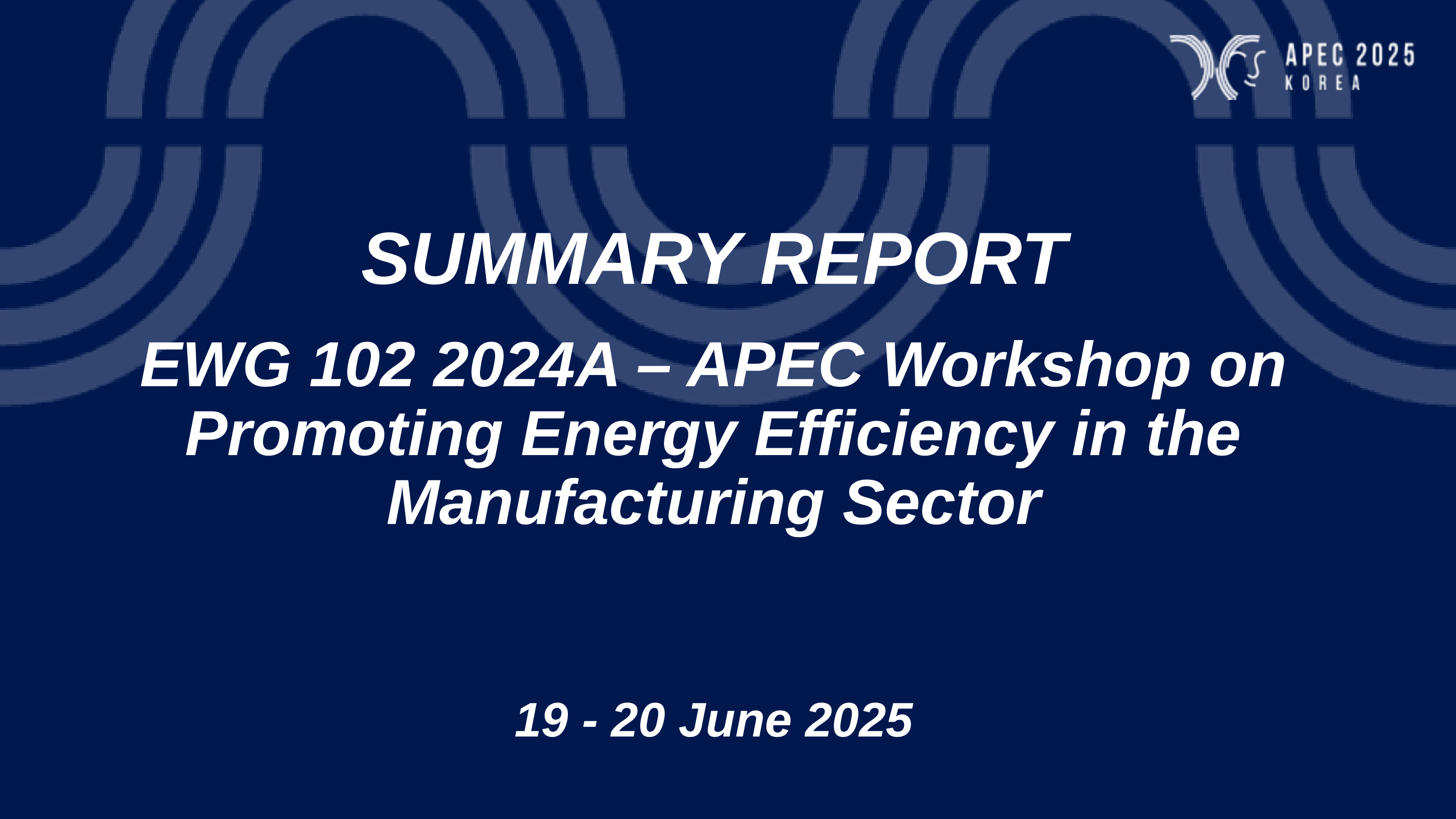

SUMMARY REPORT

EWG 102 2024A – APEC Workshop on Promoting Energy Efficiency in the Manufacturing Sector

19 - 20 June 2025